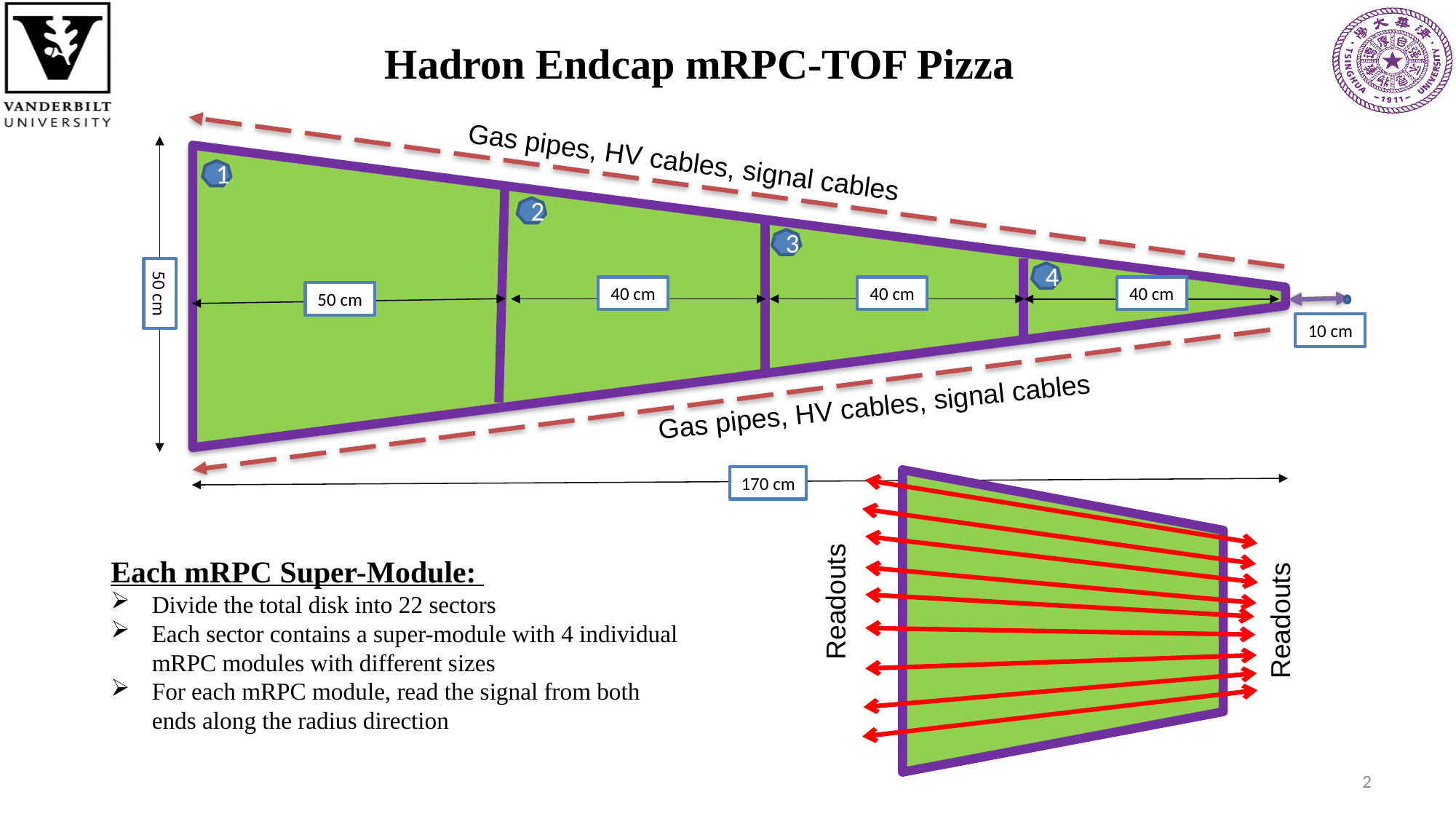

Hadron Endcap mRPC-TOF Pizza

Gas pipes, HV cables, signal cables
1
2
3
4
50 cm
40 cm
40 cm
40 cm
50 cm

10 cm
Gas pipes, HV cables, signal cables
170 cm

Each mRPC Super-Module:
Divide the total disk into 22 sectors
Each sector contains a super-module with 4 individual mRPC modules with different sizes
For each mRPC module, read the signal from both ends along the radius direction
Readouts
Readouts
2